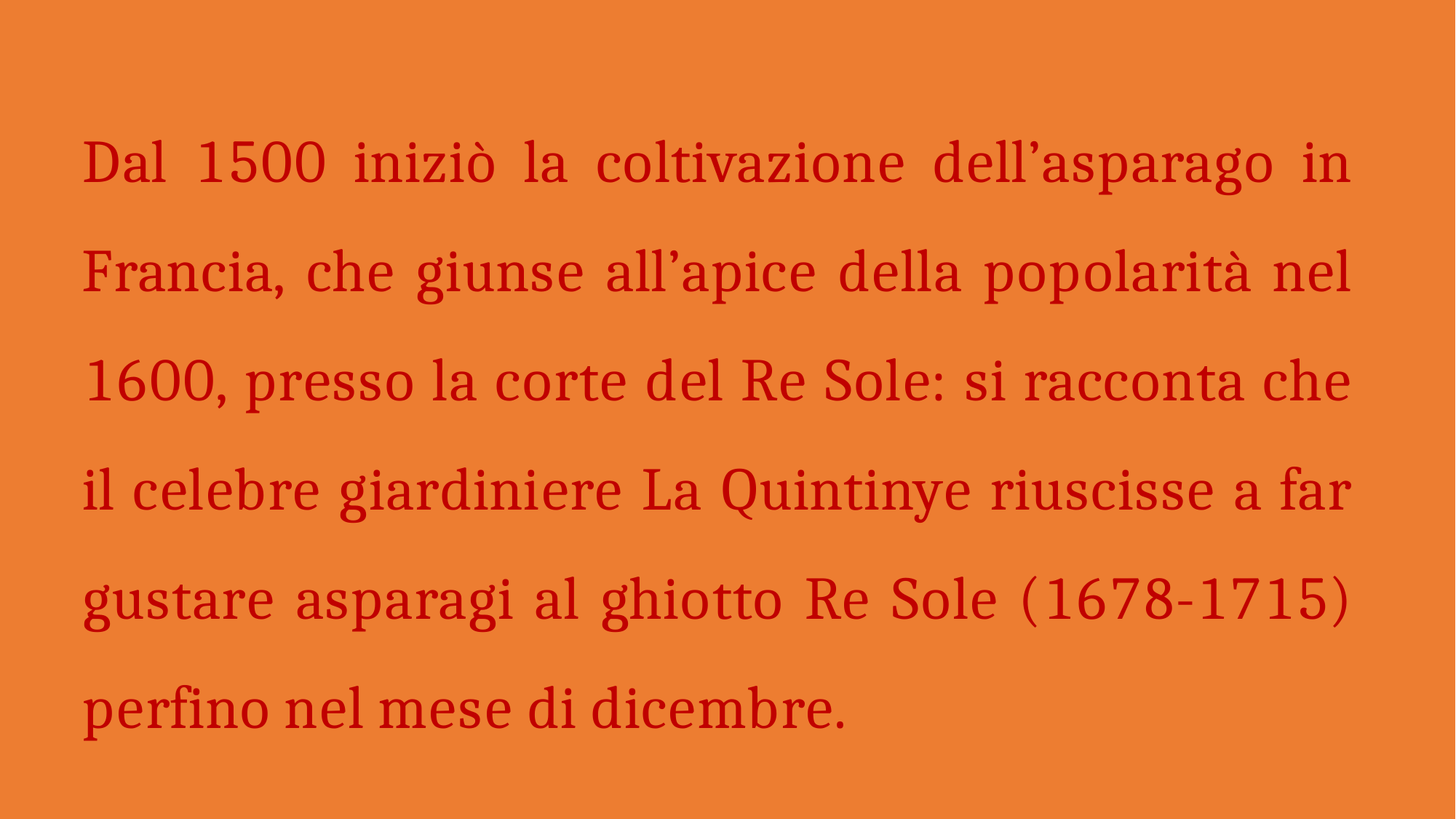

Dal 1500 iniziò la coltivazione dell’asparago in Francia, che giunse all’apice della popolarità nel 1600, presso la corte del Re Sole: si racconta che il celebre giardiniere La Quintinye riuscisse a far gustare asparagi al ghiotto Re Sole (1678-1715) perfino nel mese di dicembre.